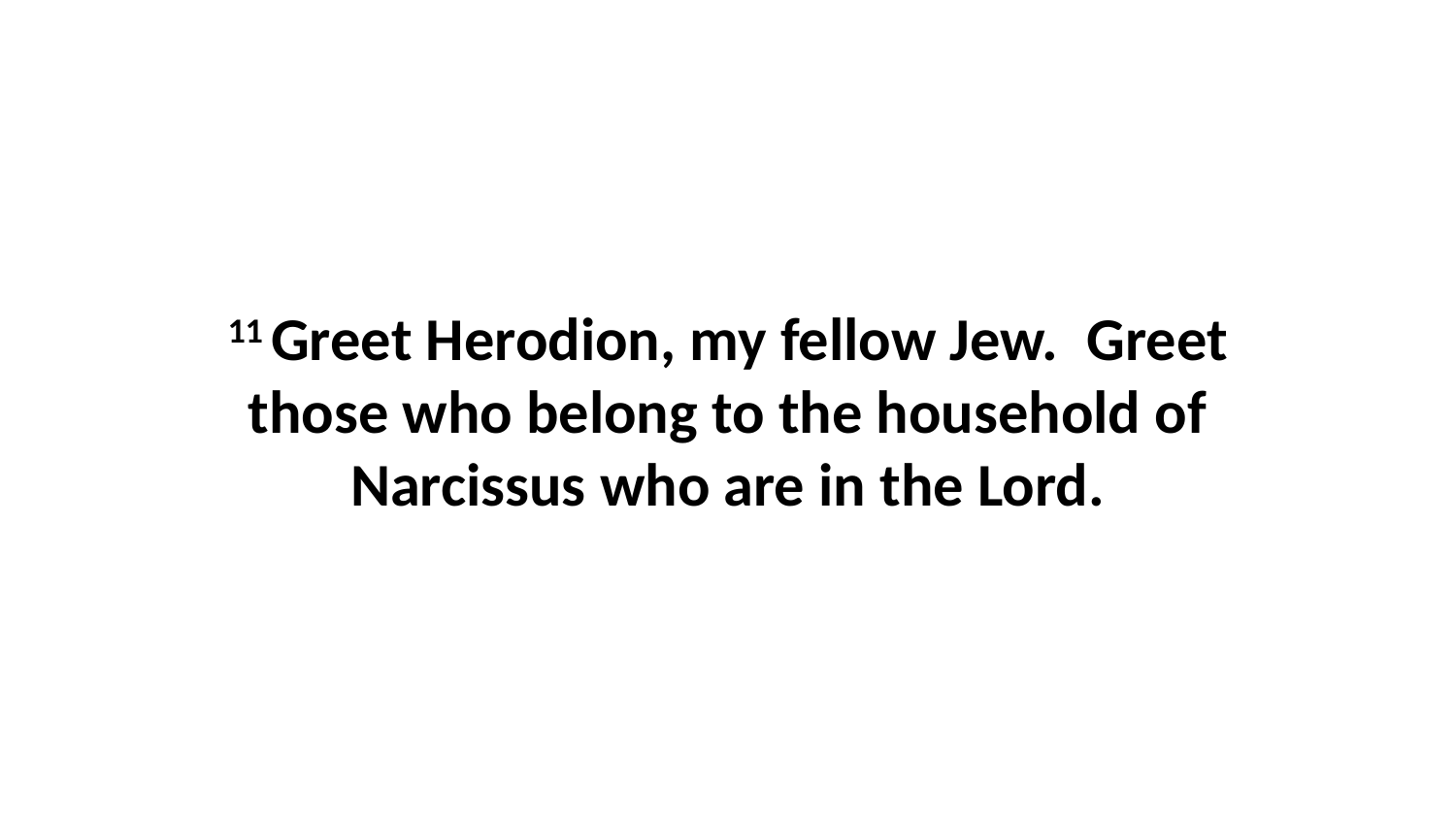

11 Greet Herodion, my fellow Jew.  Greet those who belong to the household of Narcissus who are in the Lord.